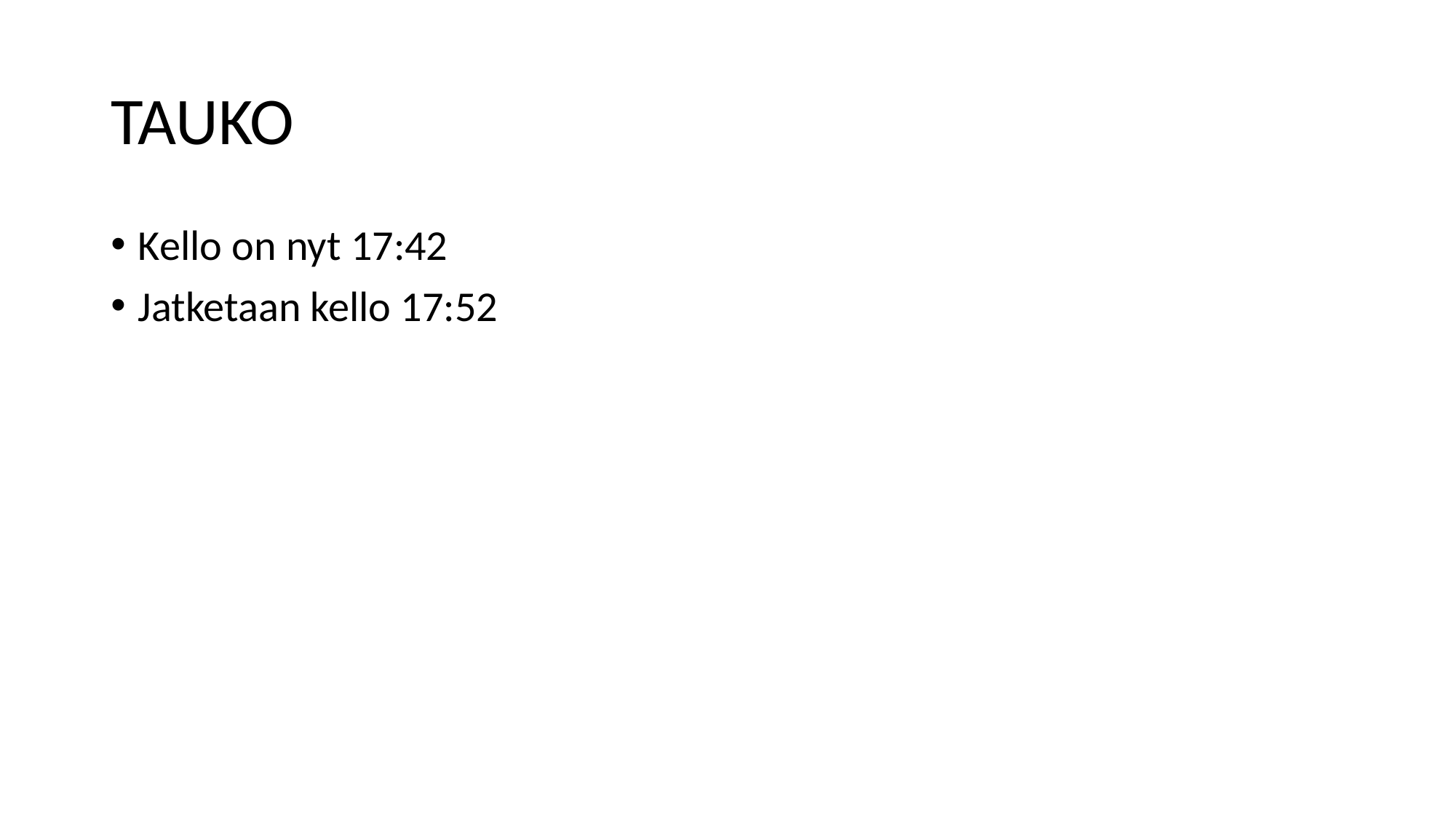

# TAUKO
Kello on nyt 17:42
Jatketaan kello 17:52